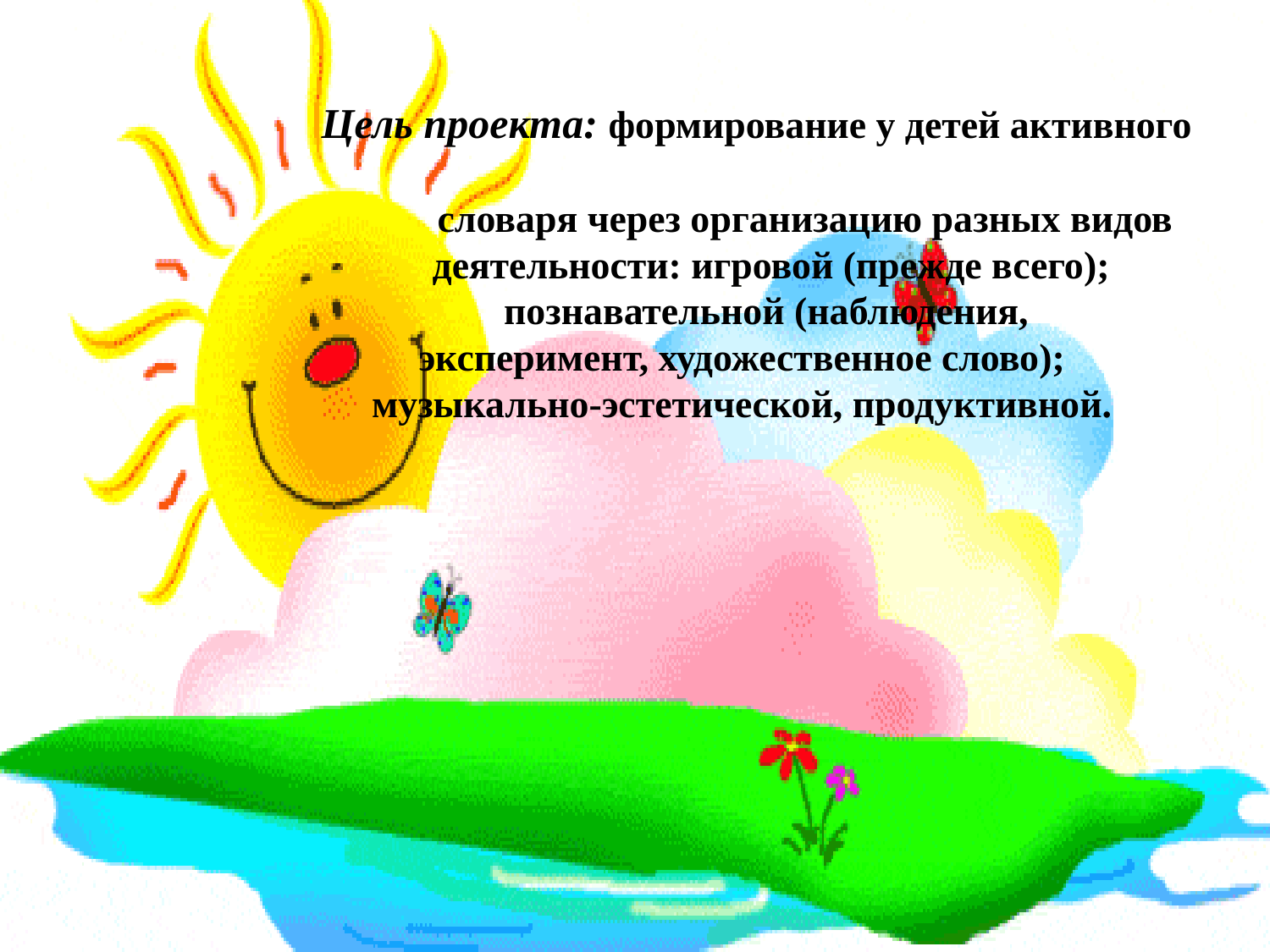

# Цель проекта: формирование у детей активного словаря через организацию разных видов деятельности: игровой (прежде всего); познавательной (наблюдения, эксперимент, художественное слово); музыкально-эстетической, продуктивной.